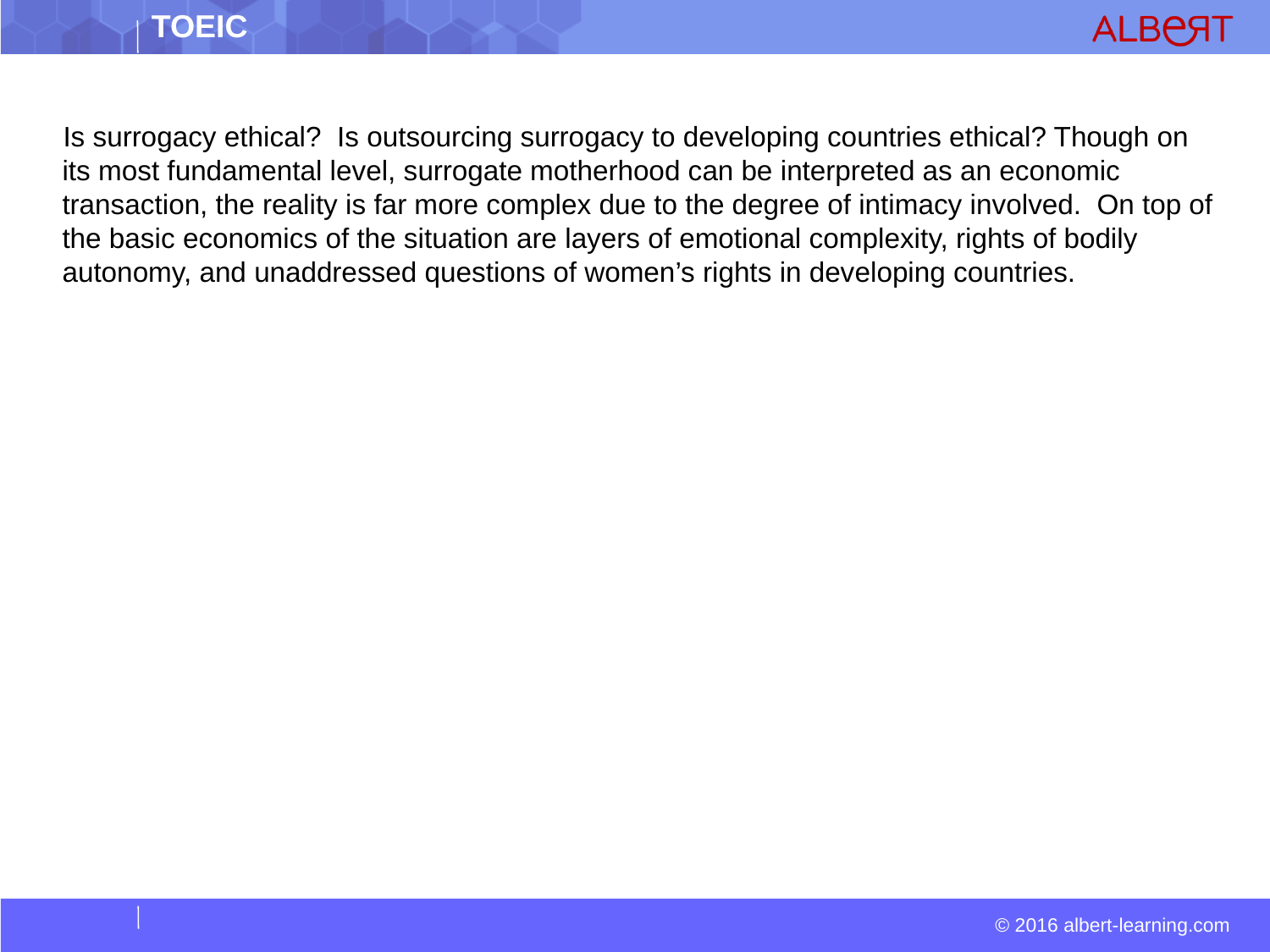

Is surrogacy ethical?  Is outsourcing surrogacy to developing countries ethical? Though on its most fundamental level, surrogate motherhood can be interpreted as an economic transaction, the reality is far more complex due to the degree of intimacy involved.  On top of the basic economics of the situation are layers of emotional complexity, rights of bodily autonomy, and unaddressed questions of women’s rights in developing countries.